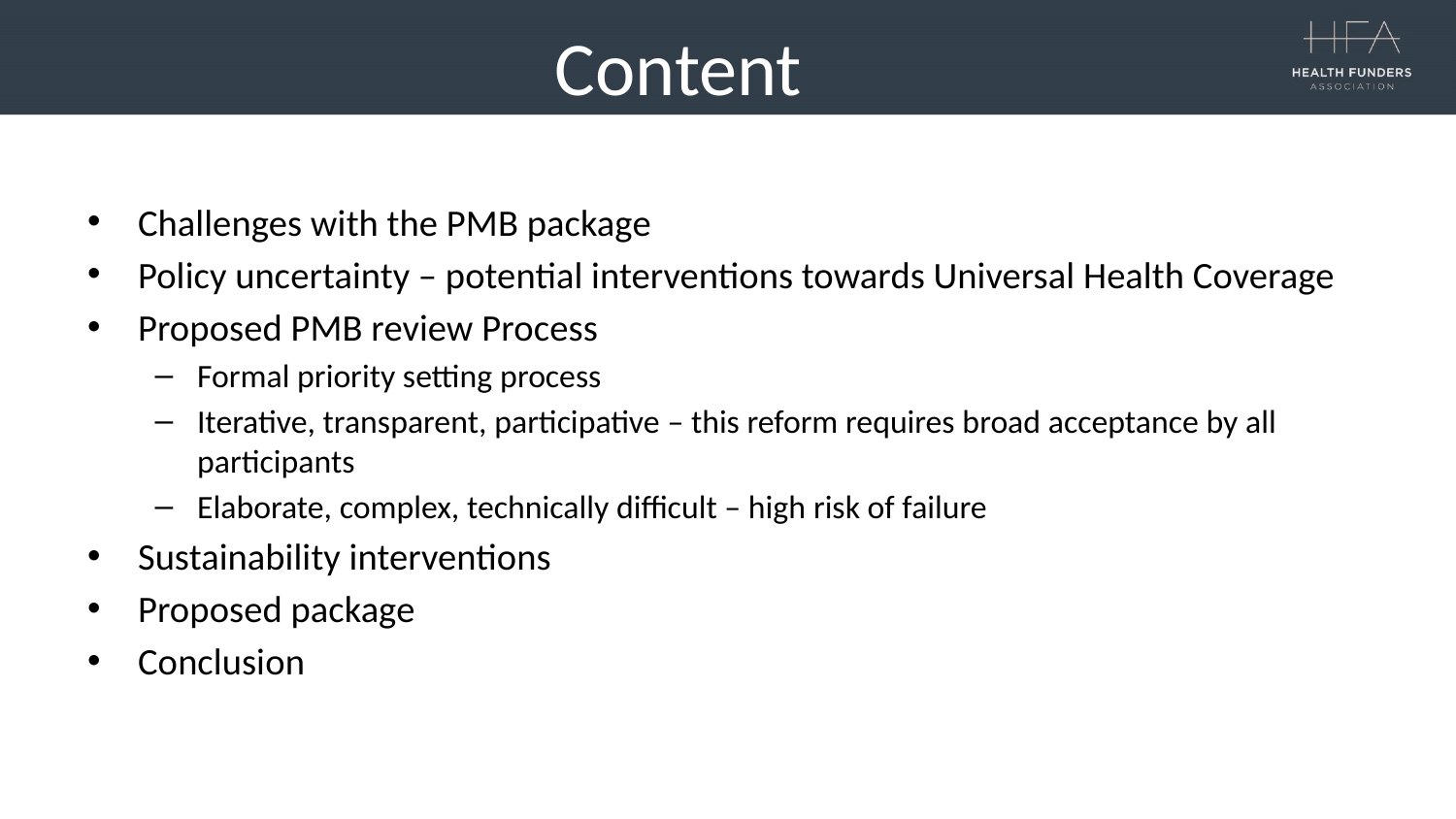

# Content
Challenges with the PMB package
Policy uncertainty – potential interventions towards Universal Health Coverage
Proposed PMB review Process
Formal priority setting process
Iterative, transparent, participative – this reform requires broad acceptance by all participants
Elaborate, complex, technically difficult – high risk of failure
Sustainability interventions
Proposed package
Conclusion